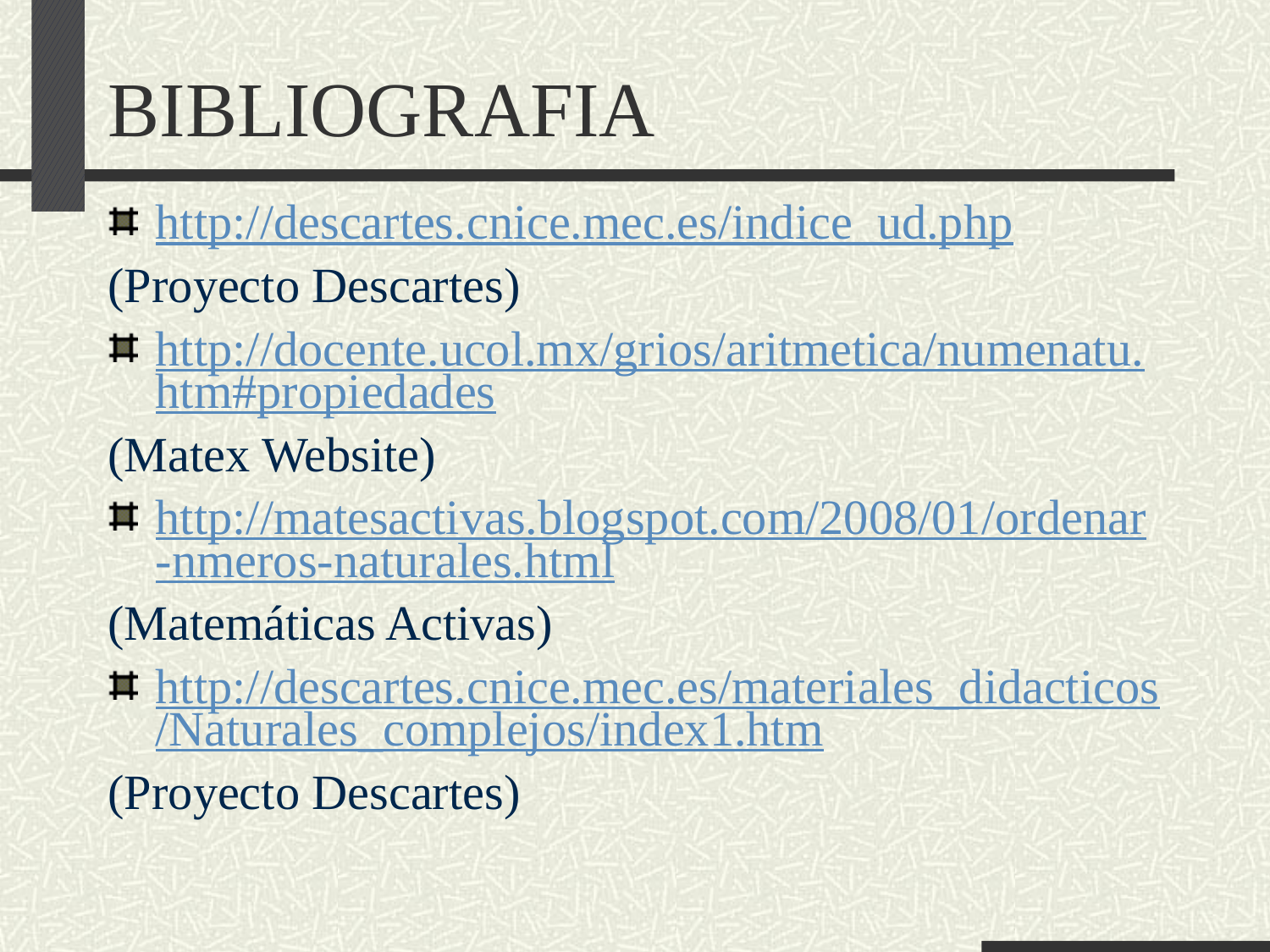

# BIBLIOGRAFIA
http://descartes.cnice.mec.es/indice_ud.php
(Proyecto Descartes)
http://docente.ucol.mx/grios/aritmetica/numenatu.htm#propiedades
(Matex Website)
http://matesactivas.blogspot.com/2008/01/ordenar-nmeros-naturales.html
(Matemáticas Activas)
http://descartes.cnice.mec.es/materiales_didacticos/Naturales_complejos/index1.htm
(Proyecto Descartes)